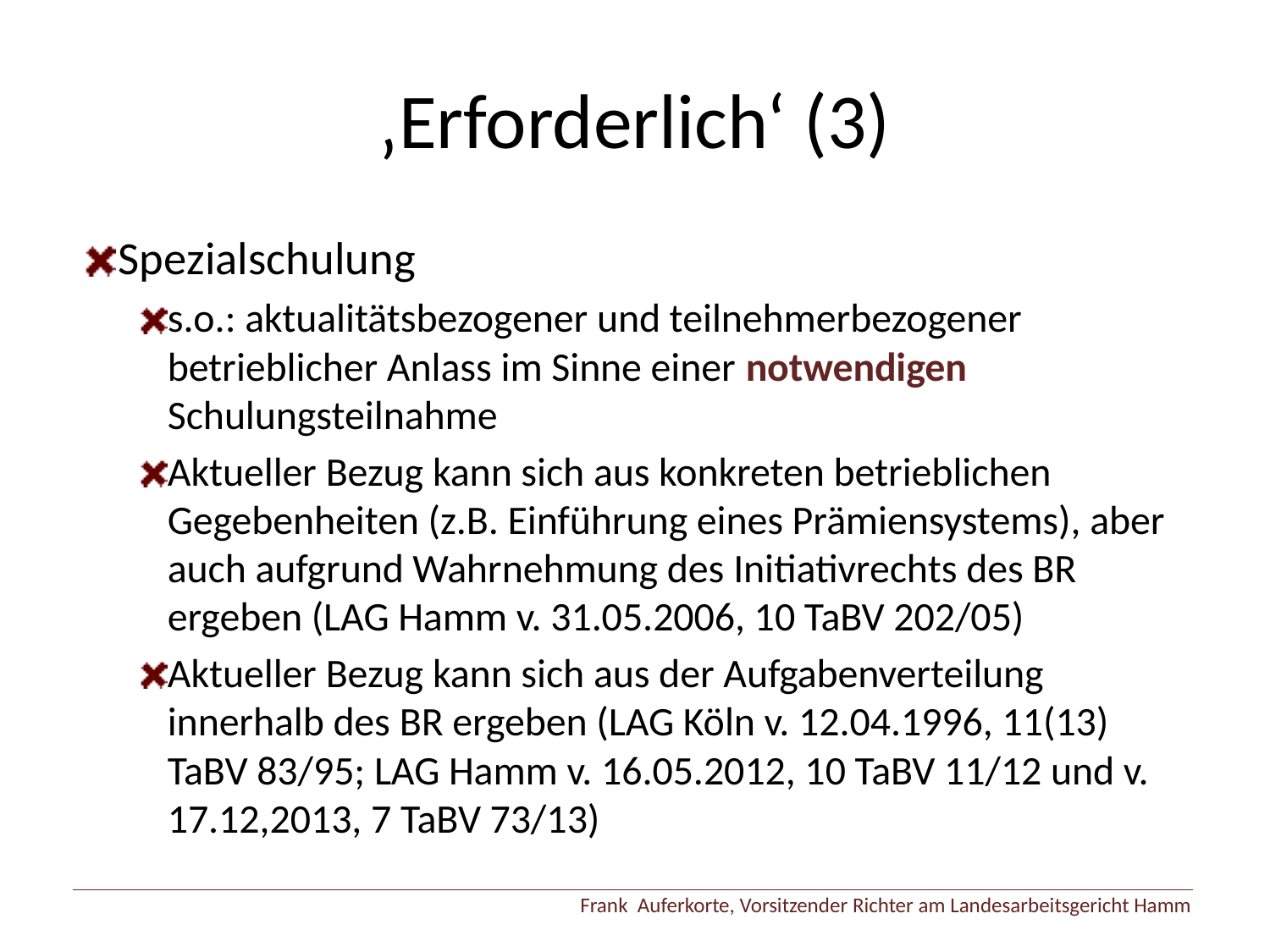

# ‚Erforderlich‘ (3)
Spezialschulung
s.o.: aktualitätsbezogener und teilnehmerbezogener betrieblicher Anlass im Sinne einer notwendigen Schulungsteilnahme
Aktueller Bezug kann sich aus konkreten betrieblichen Gegebenheiten (z.B. Einführung eines Prämiensystems), aber auch aufgrund Wahrnehmung des Initiativrechts des BR ergeben (LAG Hamm v. 31.05.2006, 10 TaBV 202/05)
Aktueller Bezug kann sich aus der Aufgabenverteilung innerhalb des BR ergeben (LAG Köln v. 12.04.1996, 11(13) TaBV 83/95; LAG Hamm v. 16.05.2012, 10 TaBV 11/12 und v. 17.12,2013, 7 TaBV 73/13)

Frank  Auferkorte, Vorsitzender Richter am Landesarbeitsgericht Hamm